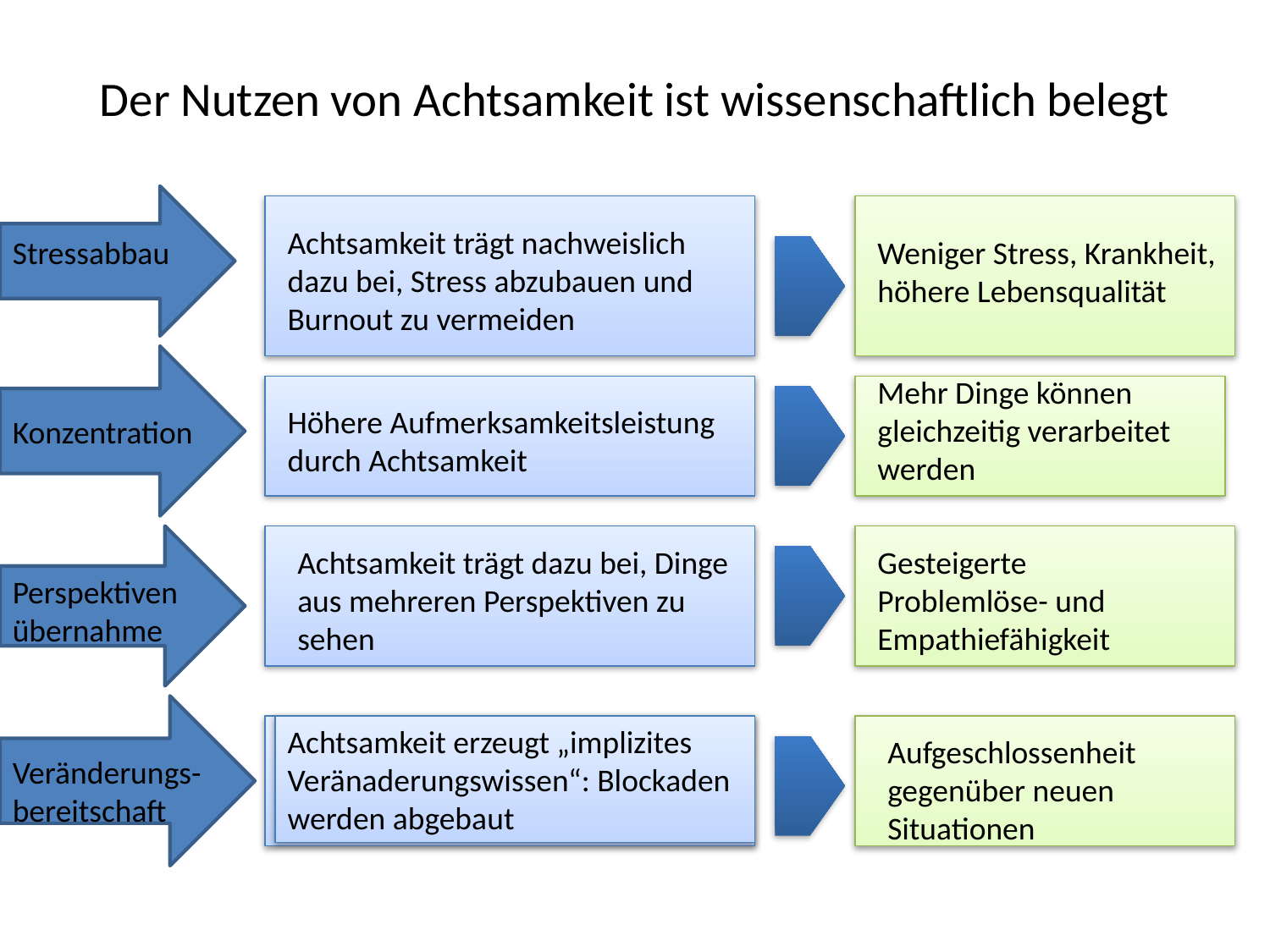

# Der Nutzen von Achtsamkeit ist wissenschaftlich belegt

Achtsamkeit trägt nachweislich dazu bei, Stress abzubauen und Burnout zu vermeiden
Stressabbau
Weniger Stress, Krankheit, höhere Lebensqualität

Mehr Dinge können gleichzeitig verarbeitet werden

Höhere Aufmerksamkeitsleistung durch Achtsamkeit
Konzentration

Achtsamkeit trägt dazu bei, Dinge aus mehreren Perspektiven zu sehen
Gesteigerte Problemlöse- und Empathiefähigkeit

Perspektivenübernahme

Achtsamkeit erzeugt „implizites Veränaderungswissen“: Blockaden werden abgebaut

Aufgeschlossenheit gegenüber neuen Situationen

Veränderungs-bereitschaft